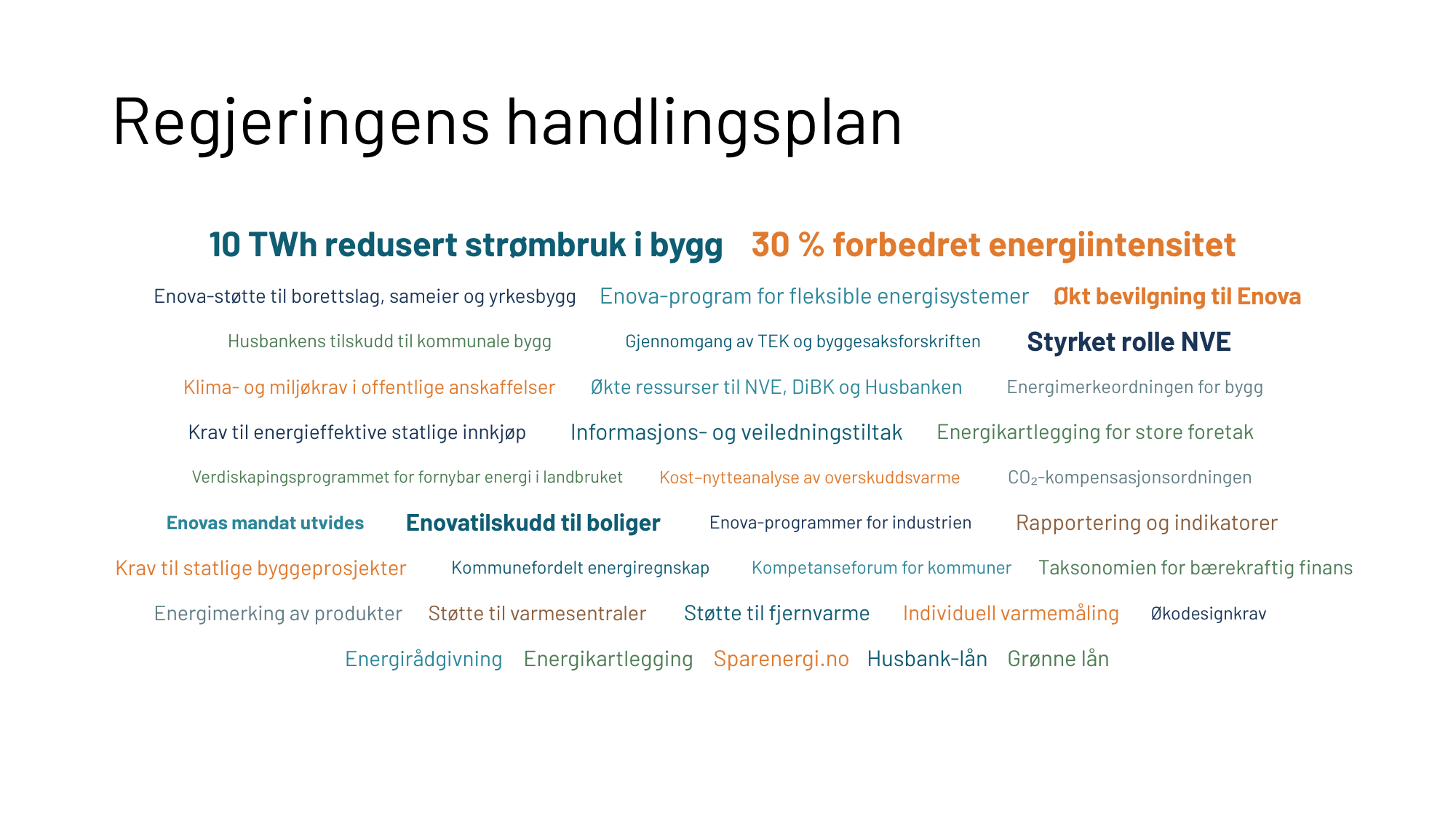

# Regjeringens handlingsplan
10 TWh redusert strømbruk i bygg
30 % forbedret energiintensitet
Enova-støtte til borettslag, sameier og yrkesbygg
Enova-program for fleksible energisystemer
Økt bevilgning til Enova
Husbankens tilskudd til kommunale bygg
Gjennomgang av TEK og byggesaksforskriften
Styrket rolle NVE
Klima- og miljøkrav i offentlige anskaffelser
Økte ressurser til NVE, DiBK og Husbanken
Energimerkeordningen for bygg
Krav til energieffektive statlige innkjøp
Informasjons- og veiledningstiltak
Energikartlegging for store foretak
Verdiskapingsprogrammet for fornybar energi i landbruket
Kost–nytteanalyse av overskuddsvarme
CO₂-kompensasjonsordningen
Enovas mandat utvides
Enovatilskudd til boliger
Enova-programmer for industrien
Rapportering og indikatorer
Krav til statlige byggeprosjekter
Kommunefordelt energiregnskap
Kompetanseforum for kommuner
Taksonomien for bærekraftig finans
Energimerking av produkter
Støtte til varmesentraler
Støtte til fjernvarme
Individuell varmemåling
Økodesignkrav
Energirådgivning
Energikartlegging
Sparenergi.no
Husbank-lån
Grønne lån